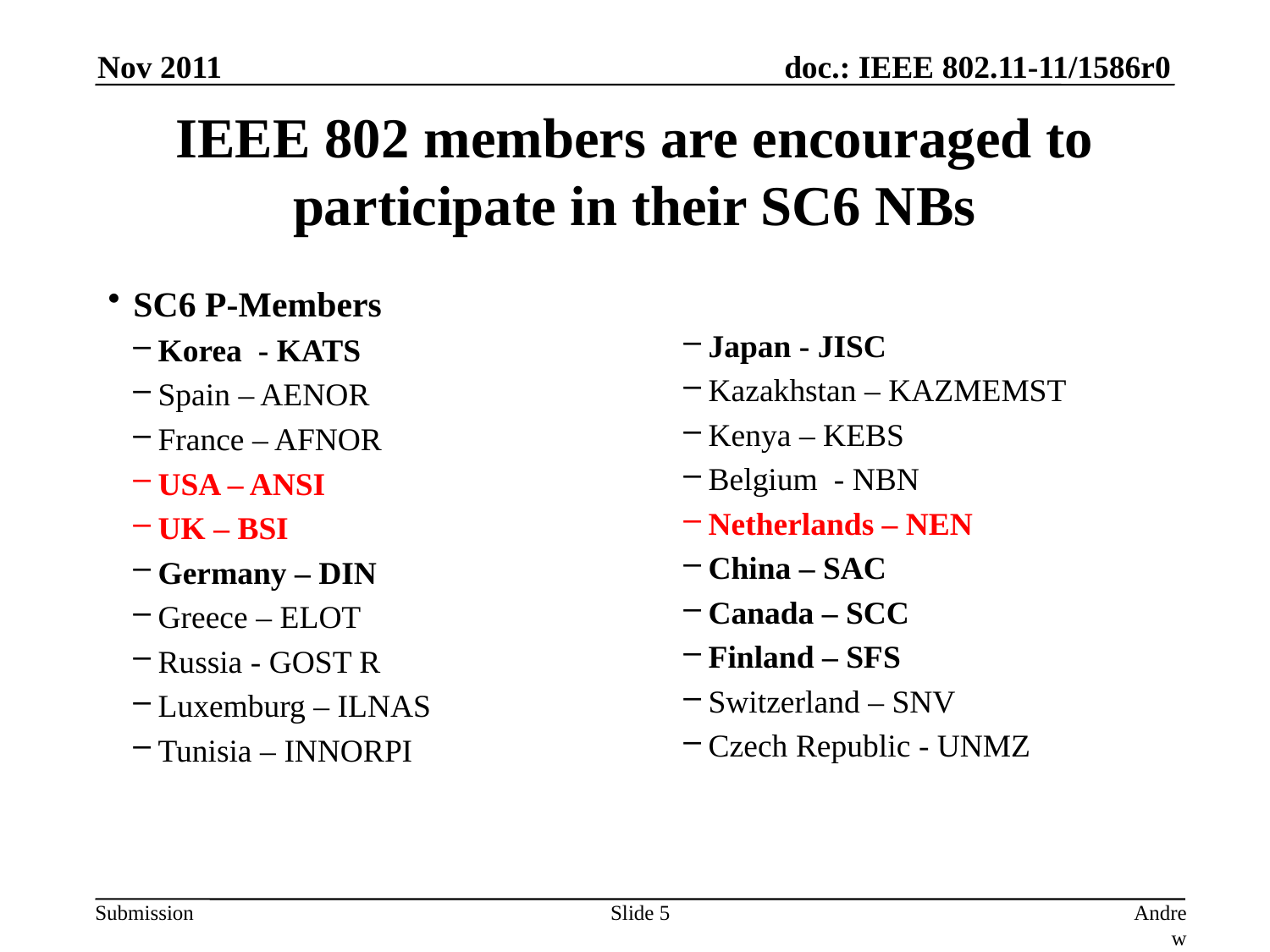

Nov 2011
# IEEE 802 members are encouraged to participate in their SC6 NBs
SC6 P-Members
Korea  - KATS
Spain – AENOR
France – AFNOR
USA – ANSI
UK – BSI
Germany – DIN
Greece – ELOT
Russia - GOST R
Luxemburg – ILNAS
Tunisia – INNORPI

Japan - JISC
Kazakhstan – KAZMEMST
Kenya – KEBS
Belgium  - NBN
Netherlands – NEN
China – SAC
Canada – SCC
Finland – SFS
Switzerland – SNV
Czech Republic - UNMZ

Slide 5
Andrew Myles, Cisco